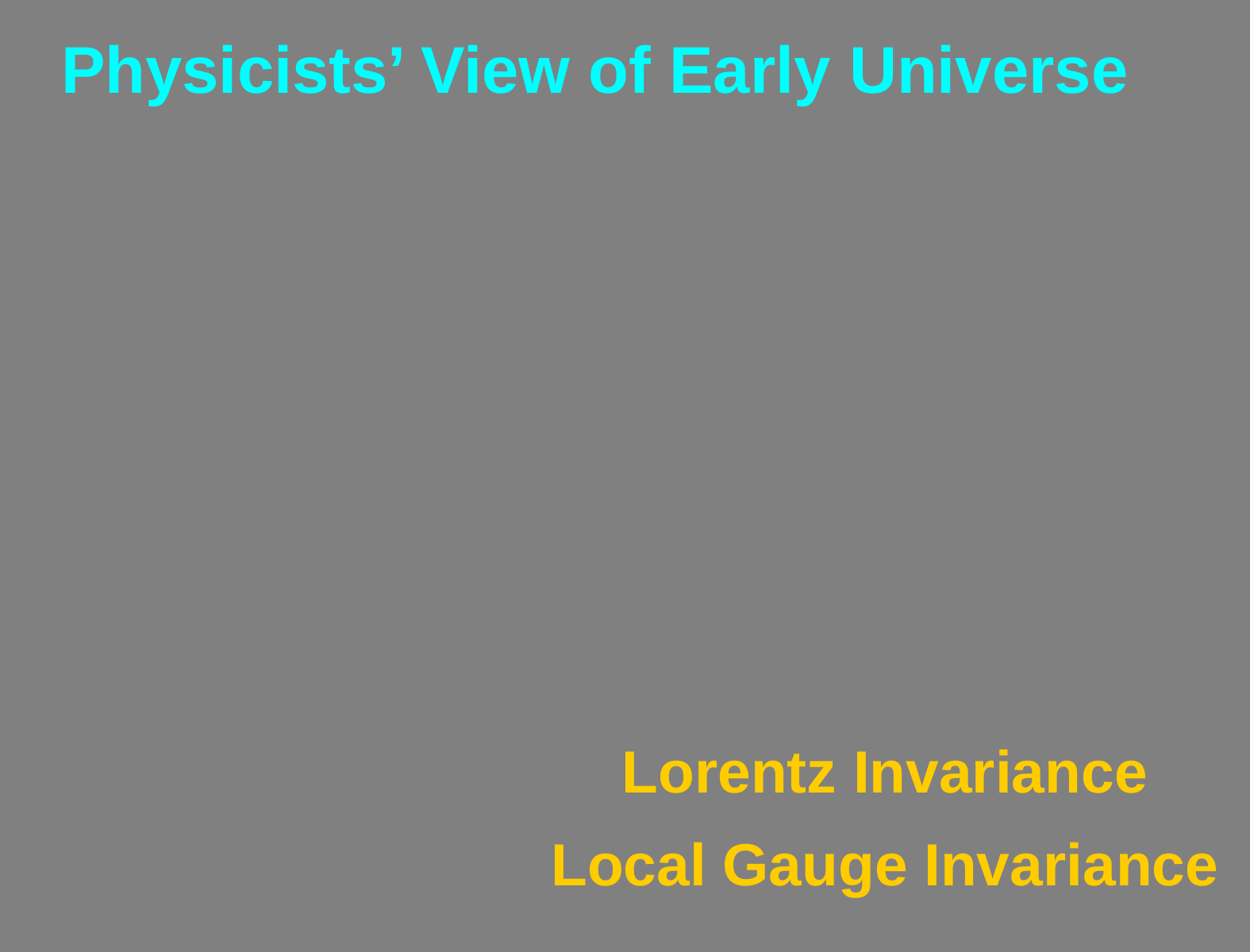

# Hubble Deep Field
Physicists’ View of Early Universe
Lorentz Invariance
Local Gauge Invariance
6
2/4/1010
Katsushi Arisaka,UCLA